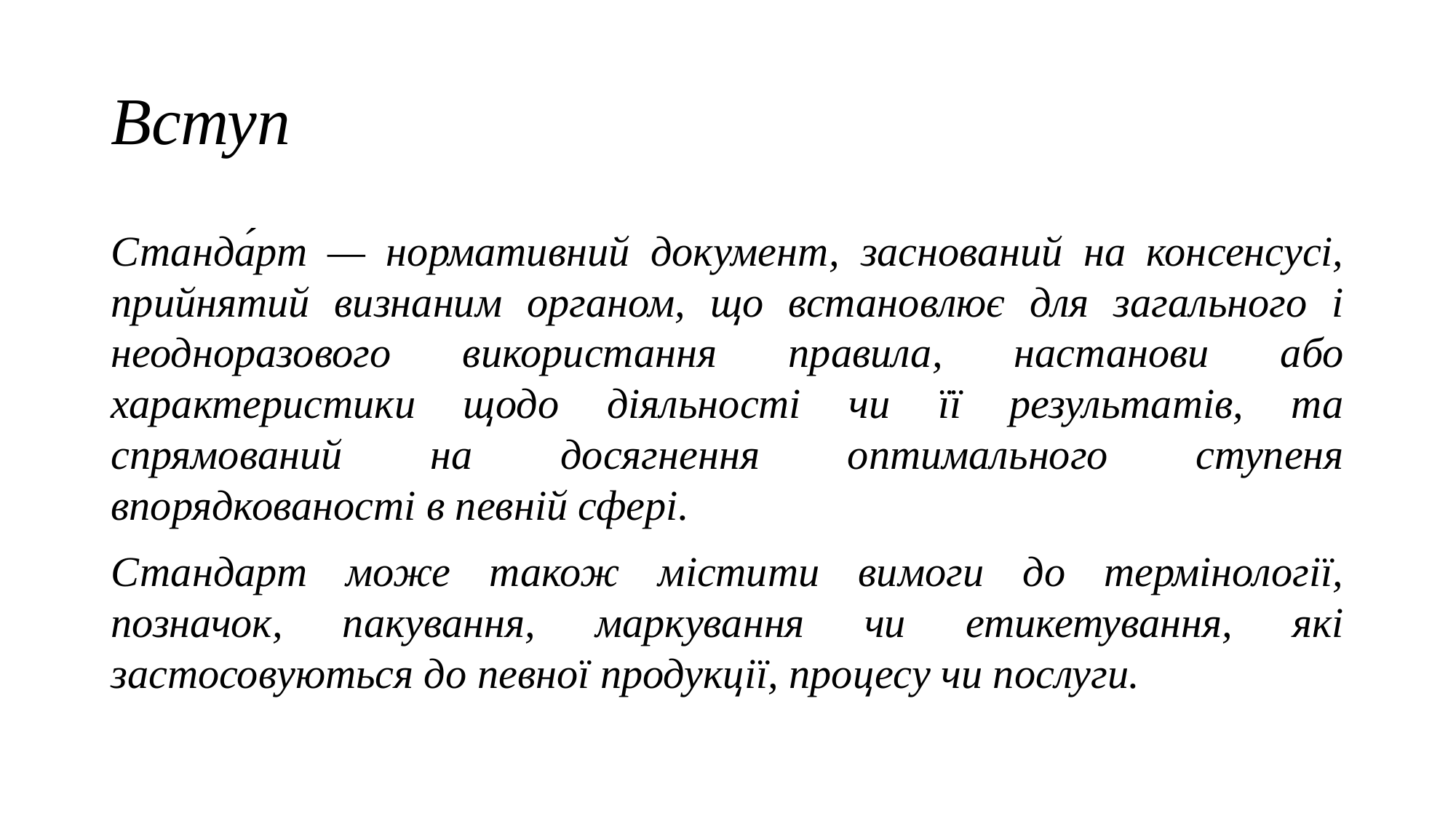

# Вступ
Станда́рт — нормативний документ, заснований на консенсусі, прийнятий визнаним органом, що встановлює для загального і неодноразового використання правила, настанови або характеристики щодо діяльності чи її результатів, та спрямований на досягнення оптимального ступеня впорядкованості в певній сфері.
Стандарт може також містити вимоги до термінології, позначок, пакування, маркування чи етикетування, які застосовуються до певної продукції, процесу чи послуги.